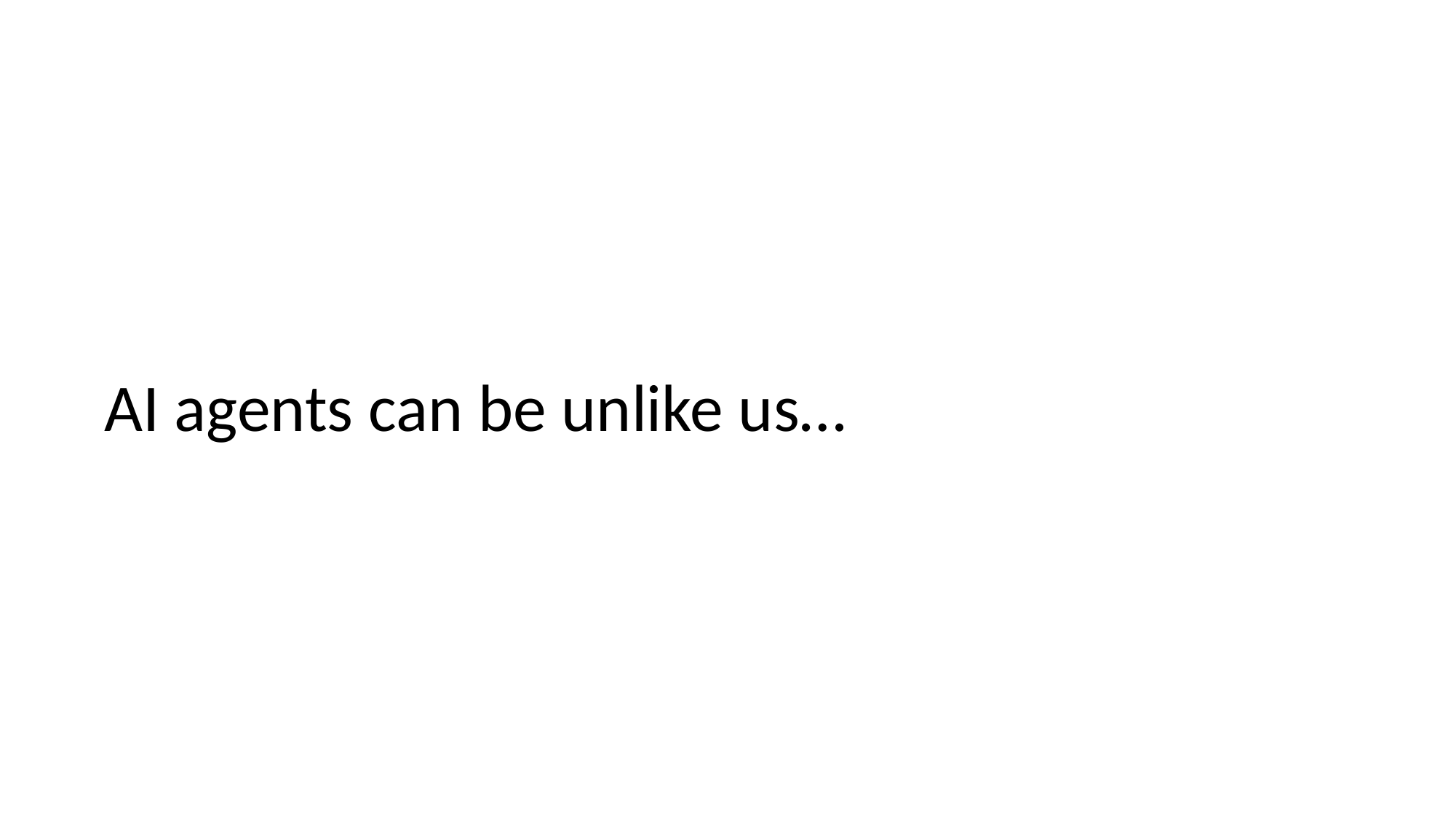

# AI agents can be unlike us…